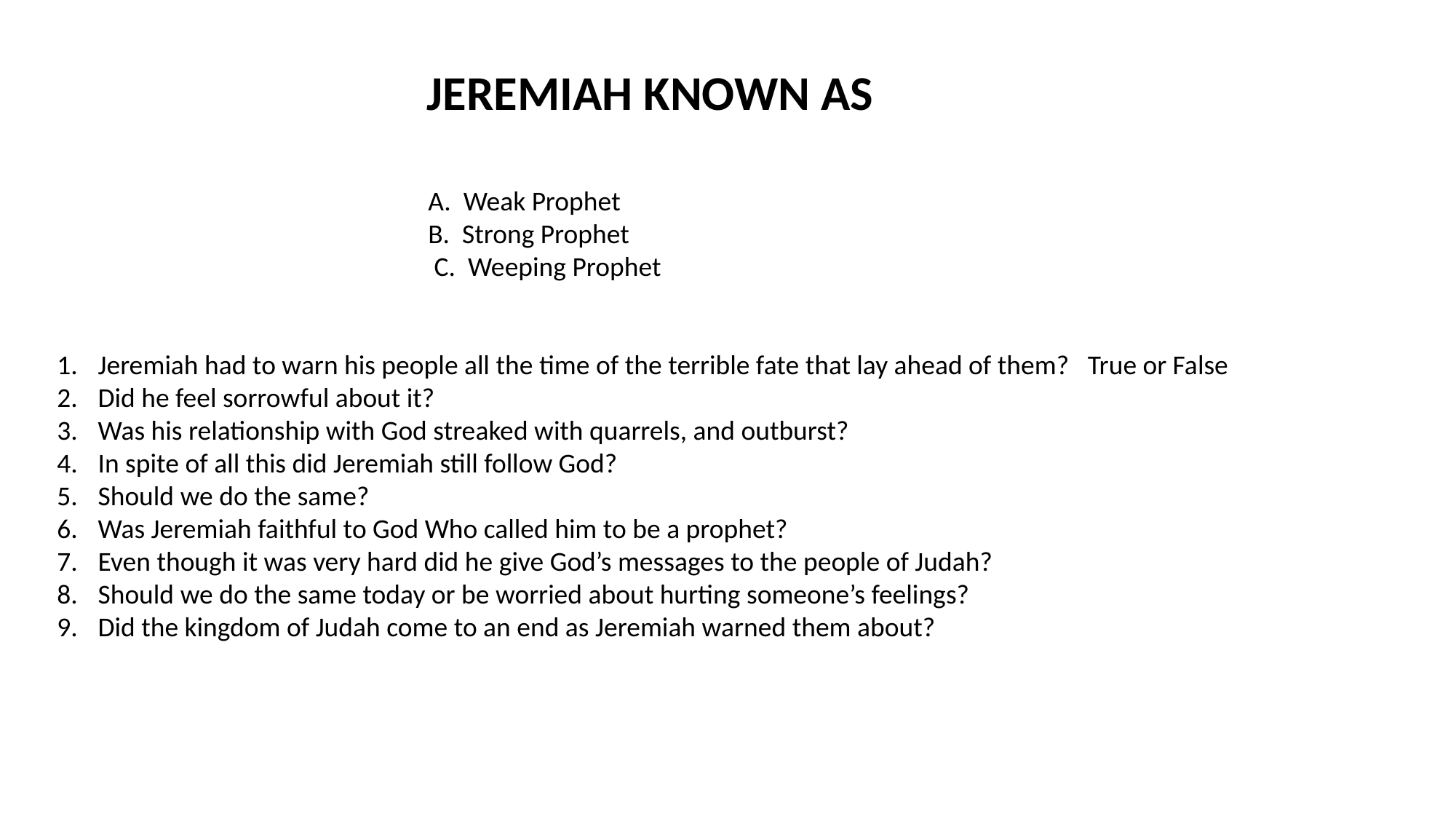

JEREMIAH KNOWN AS
                                                            A.  Weak Prophet
                                                            B.  Strong Prophet
                                                             C.  Weeping Prophet

Jeremiah had to warn his people all the time of the terrible fate that lay ahead of them?   True or False
Did he feel sorrowful about it?
Was his relationship with God streaked with quarrels, and outburst?
In spite of all this did Jeremiah still follow God?
Should we do the same?
Was Jeremiah faithful to God Who called him to be a prophet?
Even though it was very hard did he give God’s messages to the people of Judah?
Should we do the same today or be worried about hurting someone’s feelings?
Did the kingdom of Judah come to an end as Jeremiah warned them about?